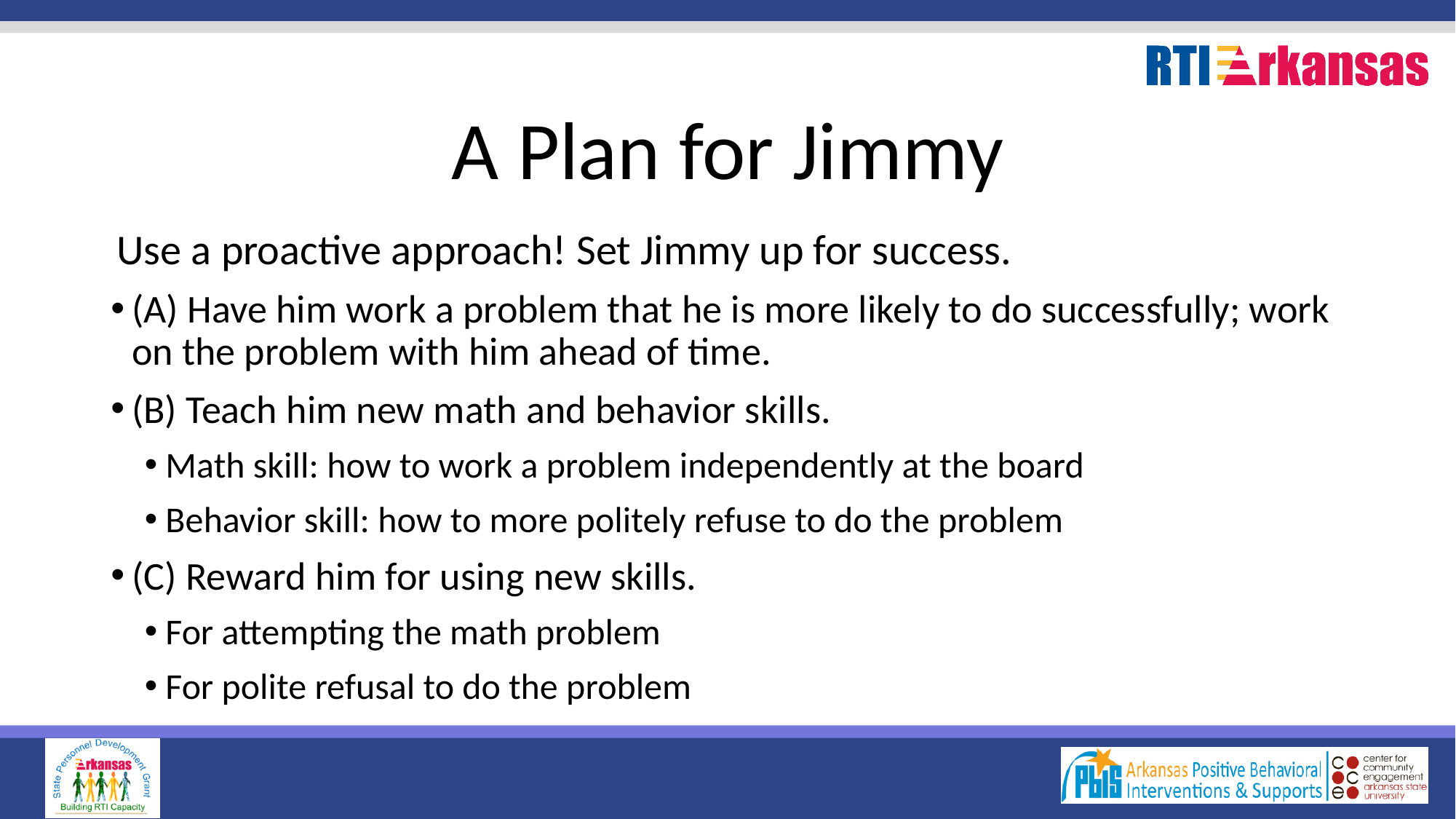

# A Plan for Jimmy
Use a proactive approach! Set Jimmy up for success.
(A) Have him work a problem that he is more likely to do successfully; work on the problem with him ahead of time.
(B) Teach him new math and behavior skills.
Math skill: how to work a problem independently at the board
Behavior skill: how to more politely refuse to do the problem
(C) Reward him for using new skills.
For attempting the math problem
For polite refusal to do the problem